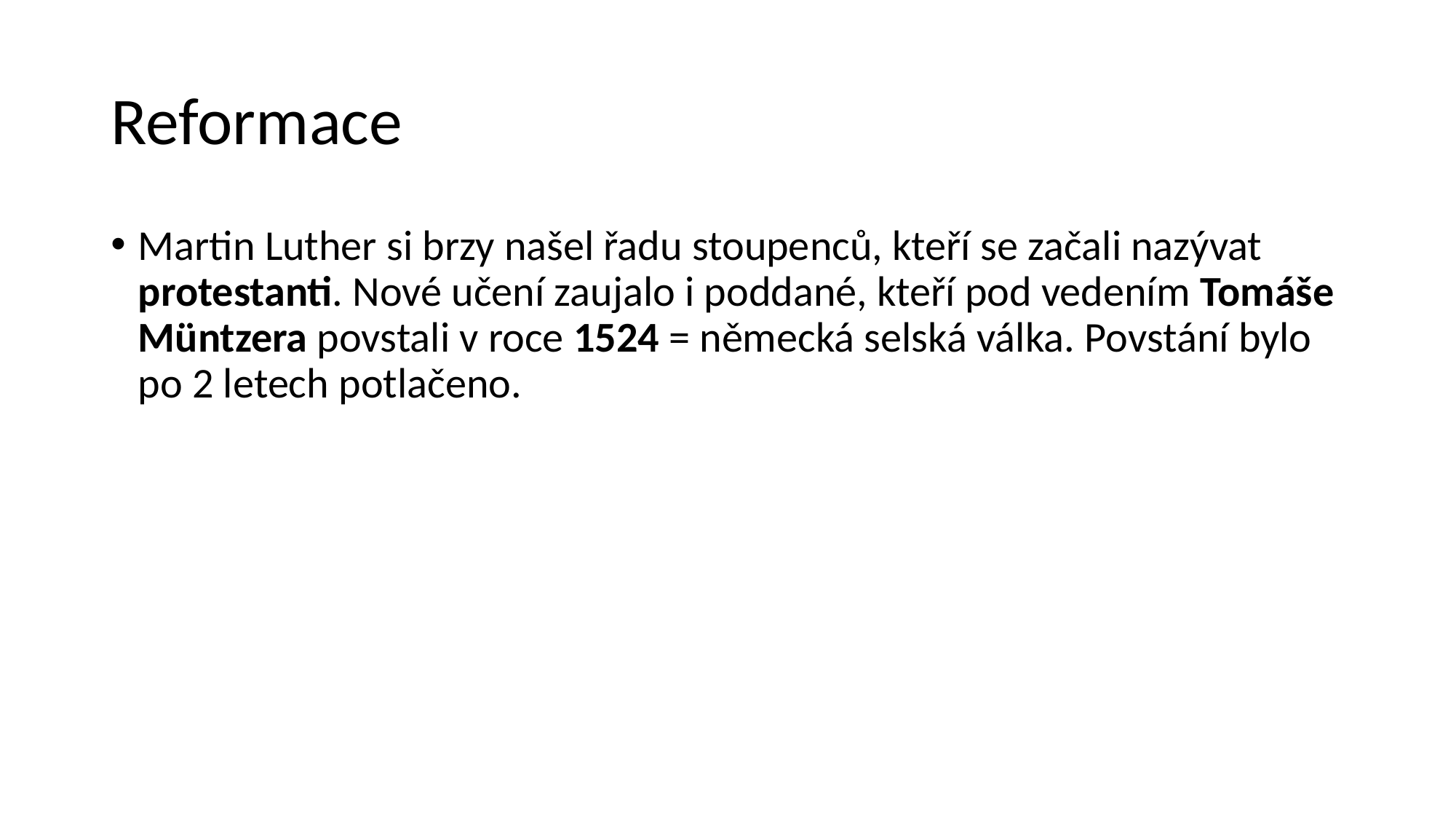

# Reformace
Martin Luther si brzy našel řadu stoupenců, kteří se začali nazývat protestanti. Nové učení zaujalo i poddané, kteří pod vedením Tomáše Müntzera povstali v roce 1524 = německá selská válka. Povstání bylo po 2 letech potlačeno.